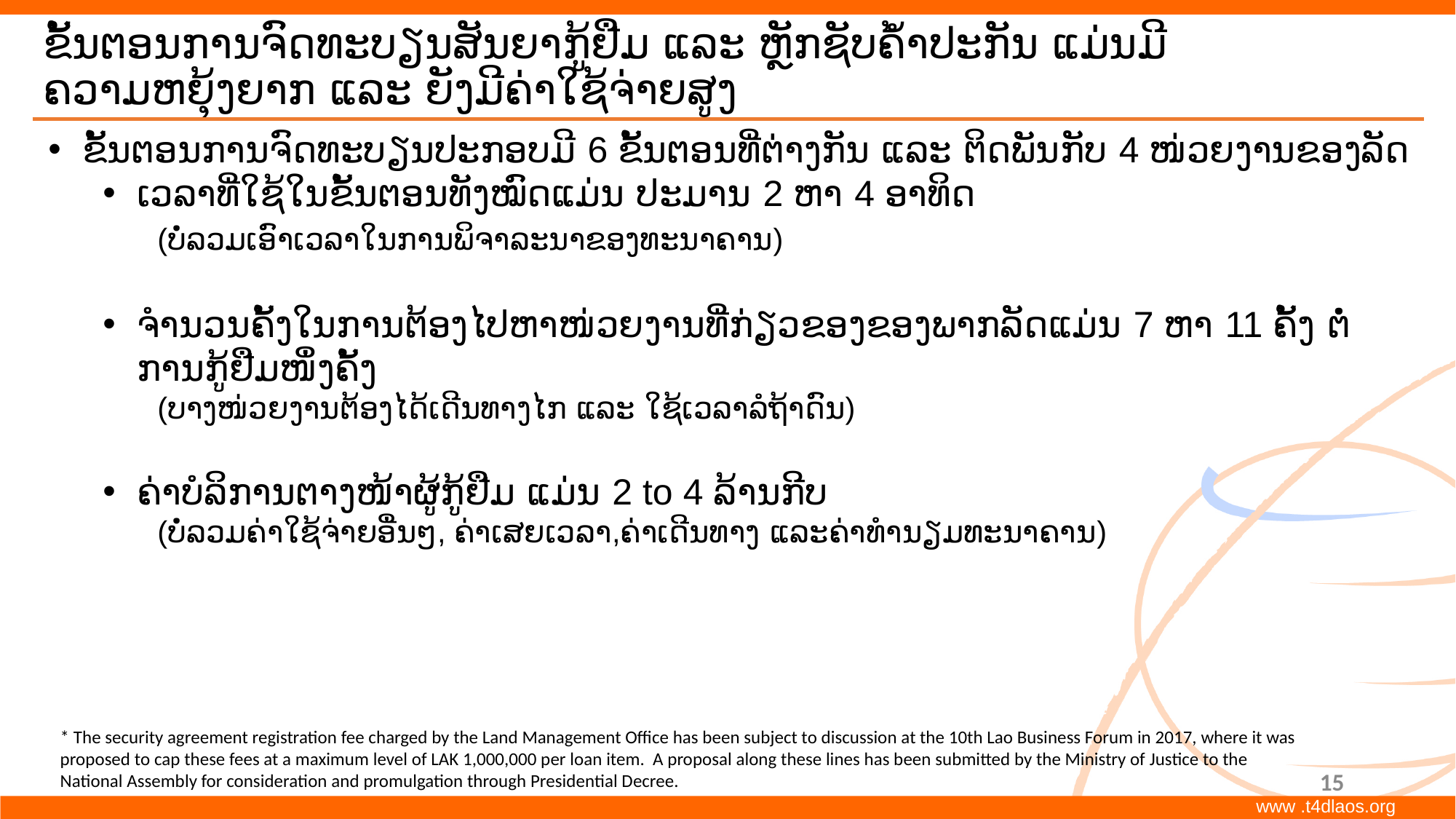

# ຂັ້ນຕອນການຈົດທະບຽນສັນຍາກູ້ຢືມ ແລະ ຫຼັກຊັບຄໍ້າປະກັນ ແມ່ນມີຄວາມຫຍຸ້ງຍາກ ແລະ ຍັງມີຄ່າໃຊ້ຈ່າຍສູງ
ຂັ້ນຕອນການຈົດທະບຽນປະກອບມີ 6 ຂັ້ນຕອນທີ່ຕ່າງກັນ ແລະ ຕິດພັນກັບ 4 ໜ່ວຍງານຂອງລັດ
ເວລາທີ່ໃຊ້ໃນຂັ້ນຕອນທັງໝົດແມ່ນ ປະມານ 2 ຫາ 4 ອາທິດ
	(ບໍ່ລວມເອົາເວລາໃນການພິຈາລະນາຂອງທະນາຄານ)

ຈໍານວນຄັ້ງໃນການຕ້ອງໄປຫາໜ່ວຍງານທີ່ກ່ຽວຂອງຂອງພາກລັດແມ່ນ 7 ຫາ 11 ຄັ້ງ ຕໍ່ການກູ້ຢືມໜຶ່ງຄັ້ງ
	(ບາງໜ່ວຍງານຕ້ອງໄດ້ເດີນທາງໄກ ແລະ ໃຊ້ເວລາລໍຖ້າດົນ)

ຄ່າບໍລິການຕາງໜ້າຜູ້ກູ້ຢືມ ແມ່ນ 2 to 4 ລ້ານກີບ
(ບໍ່ລວມຄ່າໃຊ້ຈ່າຍອື່ນໆ, ຄ່າເສຍເວລາ,ຄ່າເດີນທາງ ແລະຄ່າທໍານຽມທະນາຄານ)

* The security agreement registration fee charged by the Land Management Office has been subject to discussion at the 10th Lao Business Forum in 2017, where it was proposed to cap these fees at a maximum level of LAK 1,000,000 per loan item.  A proposal along these lines has been submitted by the Ministry of Justice to the National Assembly for consideration and promulgation through Presidential Decree.
15